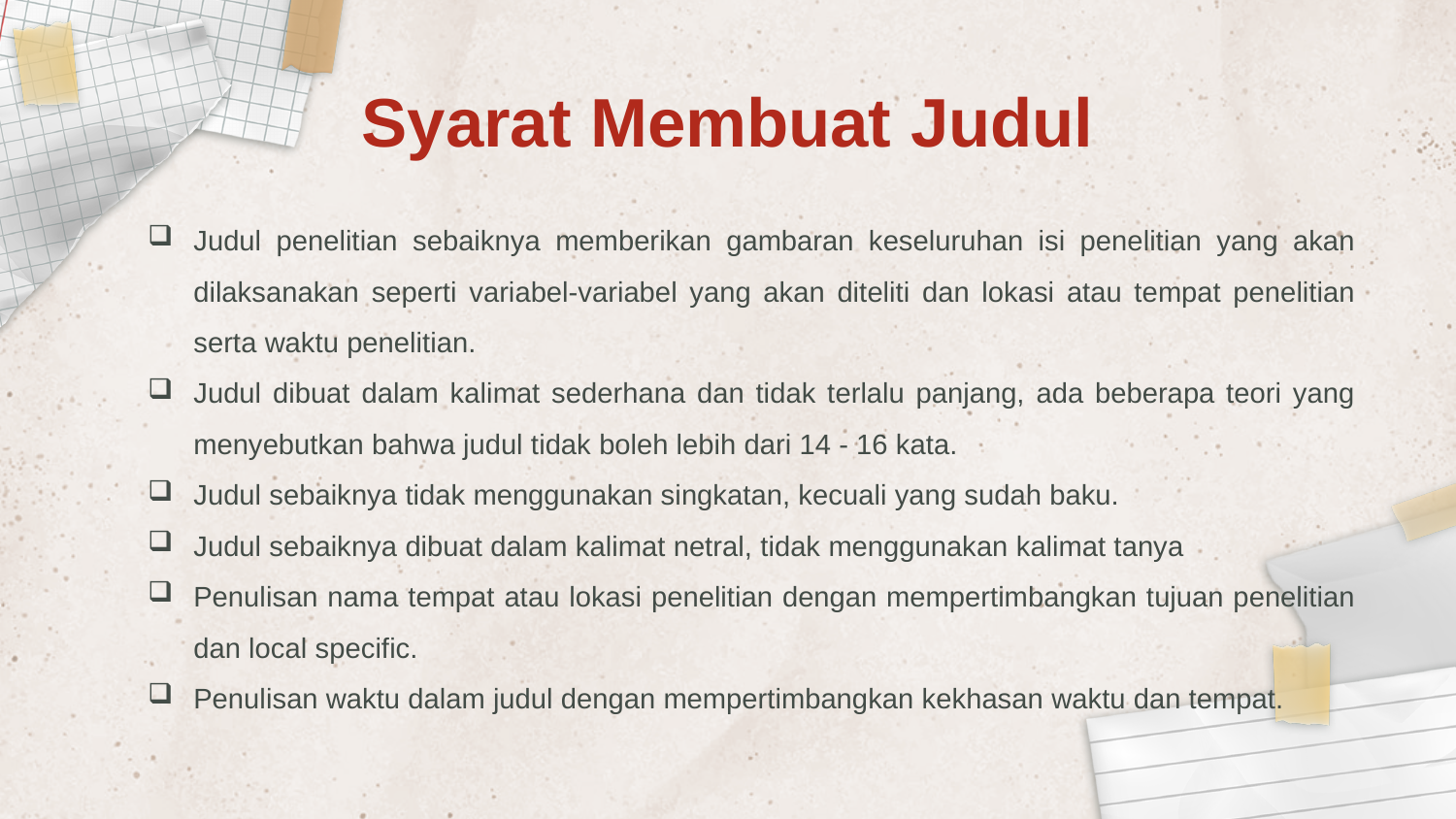

# Syarat Membuat Judul
Judul penelitian sebaiknya memberikan gambaran keseluruhan isi penelitian yang akan dilaksanakan seperti variabel-variabel yang akan diteliti dan lokasi atau tempat penelitian serta waktu penelitian.
Judul dibuat dalam kalimat sederhana dan tidak terlalu panjang, ada beberapa teori yang menyebutkan bahwa judul tidak boleh lebih dari 14 - 16 kata.
Judul sebaiknya tidak menggunakan singkatan, kecuali yang sudah baku.
Judul sebaiknya dibuat dalam kalimat netral, tidak menggunakan kalimat tanya
Penulisan nama tempat atau lokasi penelitian dengan mempertimbangkan tujuan penelitian dan local specific.
Penulisan waktu dalam judul dengan mempertimbangkan kekhasan waktu dan tempat.